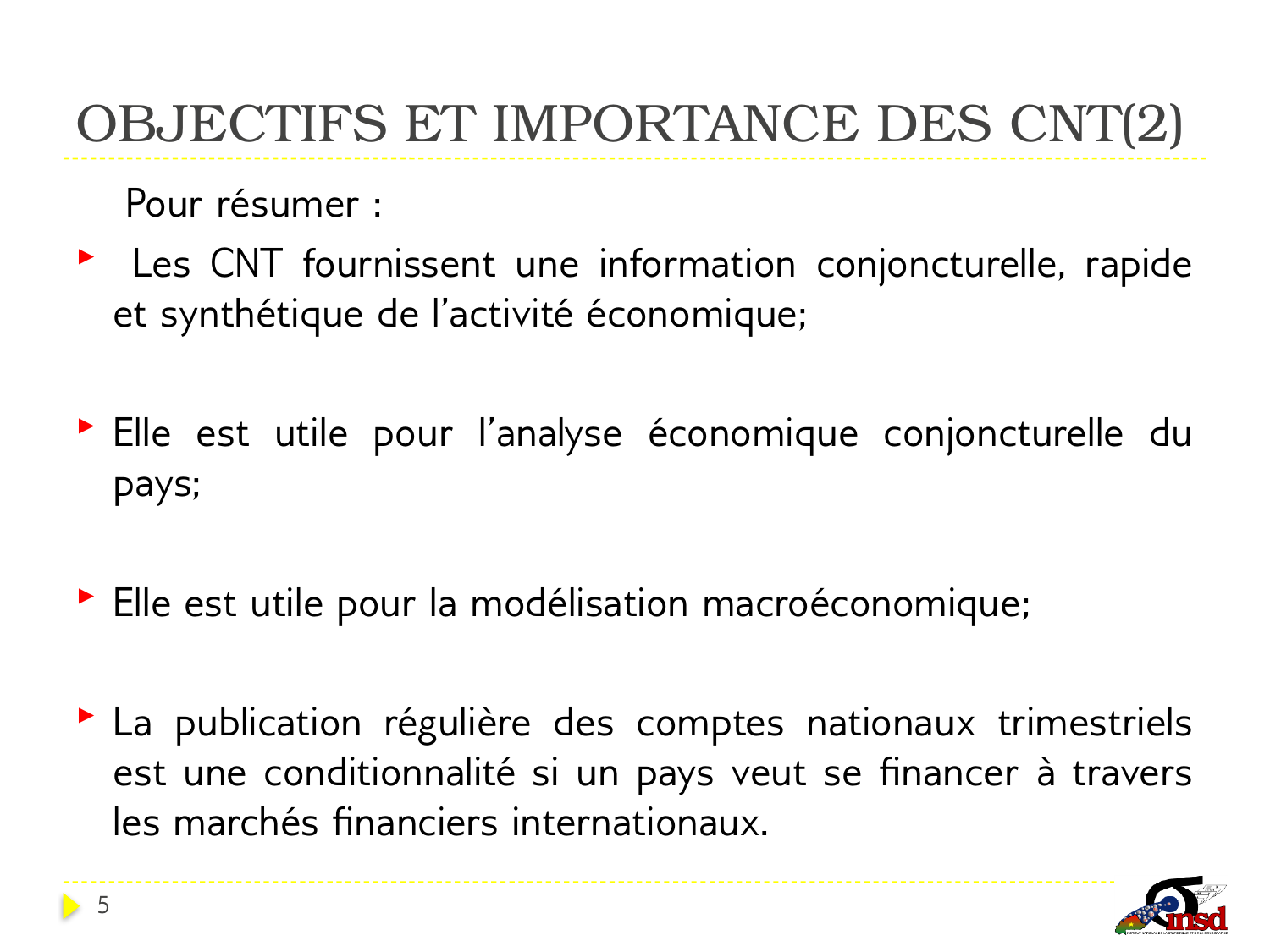

# OBJECTIFS ET IMPORTANCE DES CNT(2)
    Pour résumer :
 Les CNT fournissent une information conjoncturelle, rapide et synthétique de l’activité économique;

Elle est utile pour l’analyse économique conjoncturelle du pays;

Elle est utile pour la modélisation macroéconomique;

La publication régulière des comptes nationaux trimestriels est une conditionnalité si un pays veut se financer à travers les marchés financiers internationaux.

5